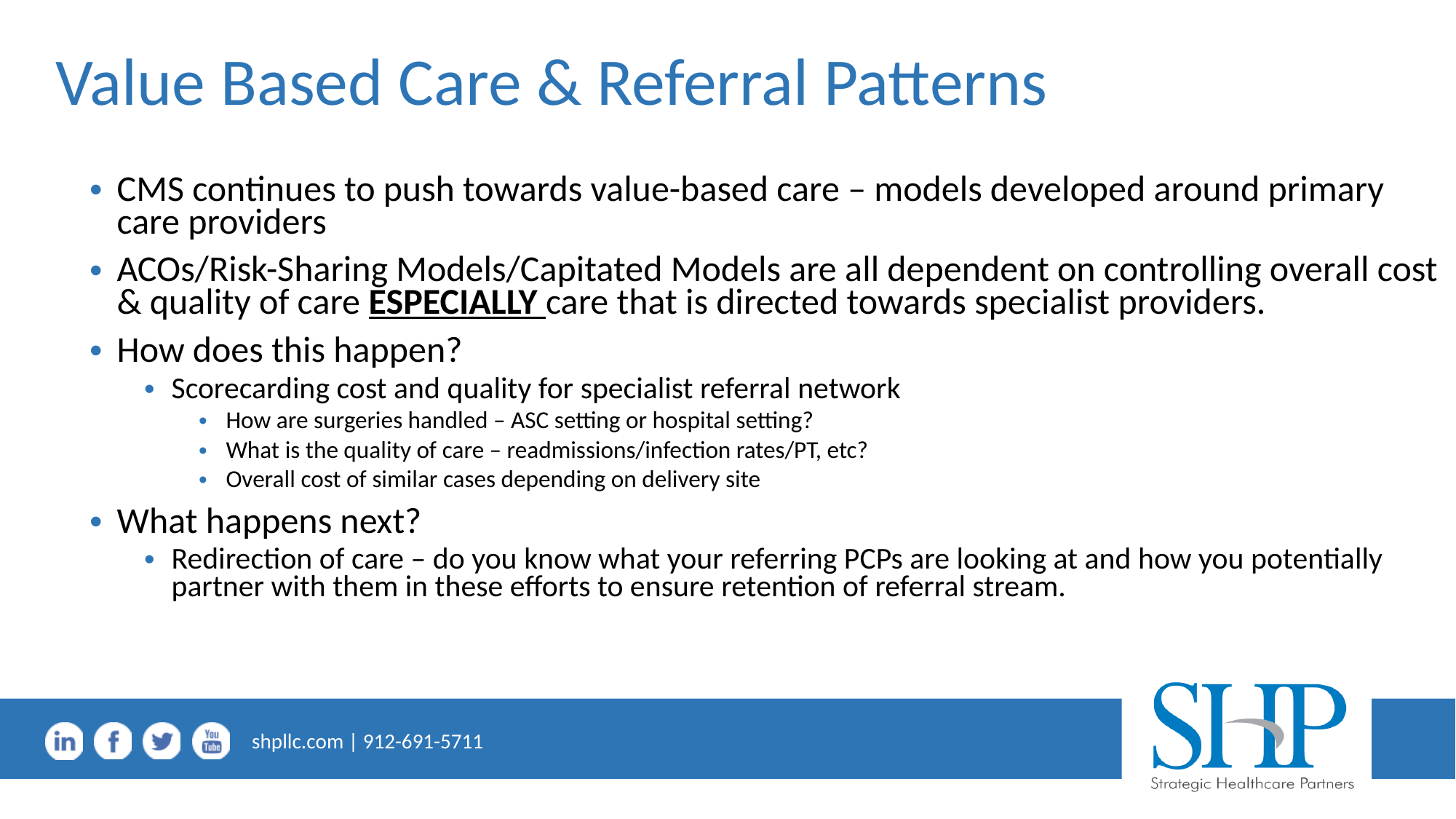

# Value Based Care & Referral Patterns
CMS continues to push towards value-based care – models developed around primary care providers
ACOs/Risk-Sharing Models/Capitated Models are all dependent on controlling overall cost & quality of care ESPECIALLY care that is directed towards specialist providers.
How does this happen?
Scorecarding cost and quality for specialist referral network
How are surgeries handled – ASC setting or hospital setting?
What is the quality of care – readmissions/infection rates/PT, etc?
Overall cost of similar cases depending on delivery site
What happens next?
Redirection of care – do you know what your referring PCPs are looking at and how you potentially partner with them in these efforts to ensure retention of referral stream.